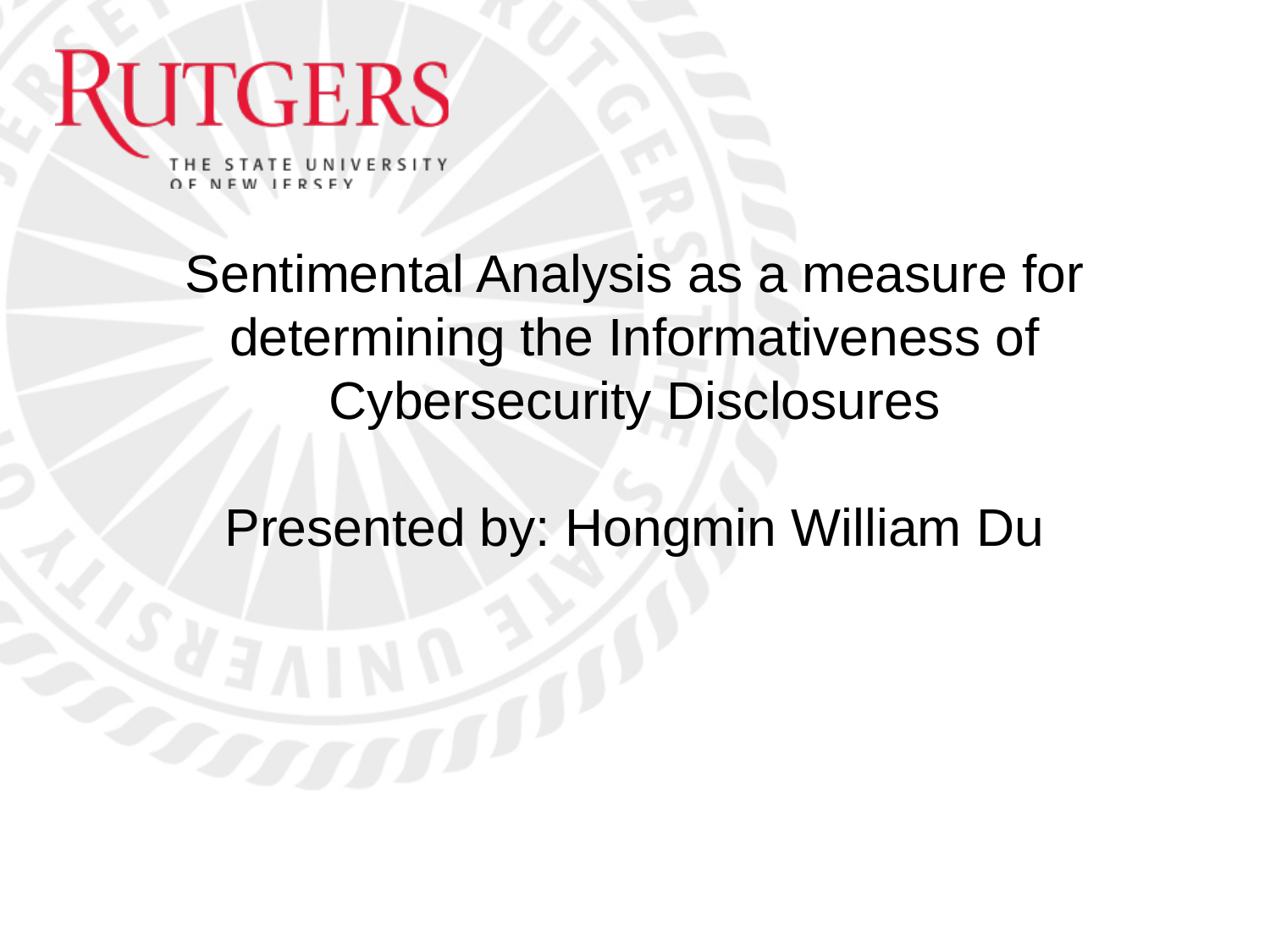

# Sentimental Analysis as a measure for determining the Informativeness of Cybersecurity Disclosures Presented by: Hongmin William Du